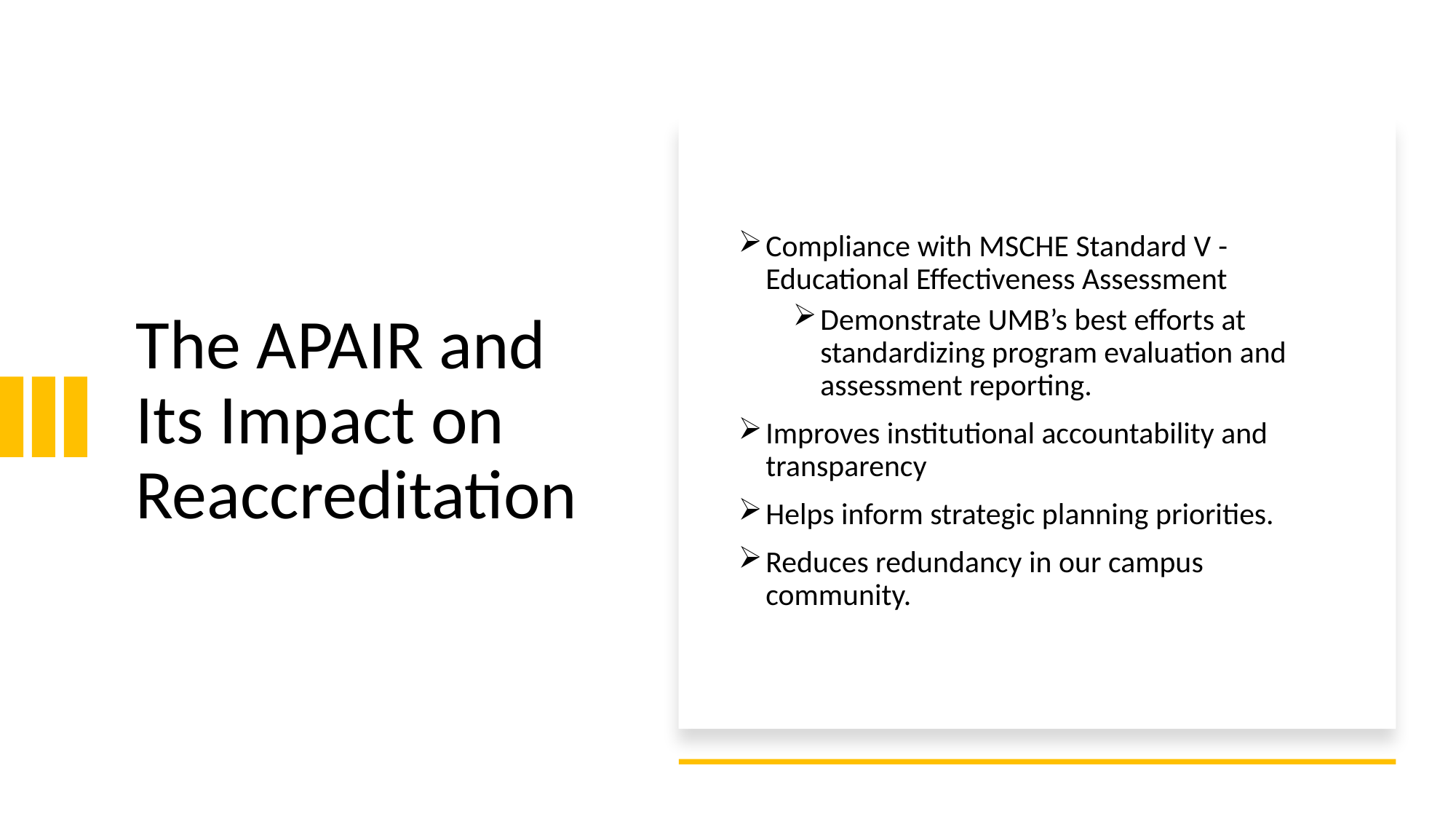

# The APAIR and Its Impact on Reaccreditation
Compliance with MSCHE Standard V - Educational Effectiveness Assessment
Demonstrate UMB’s best efforts at standardizing program evaluation and assessment reporting.
Improves institutional accountability and transparency
Helps inform strategic planning priorities.
Reduces redundancy in our campus community.